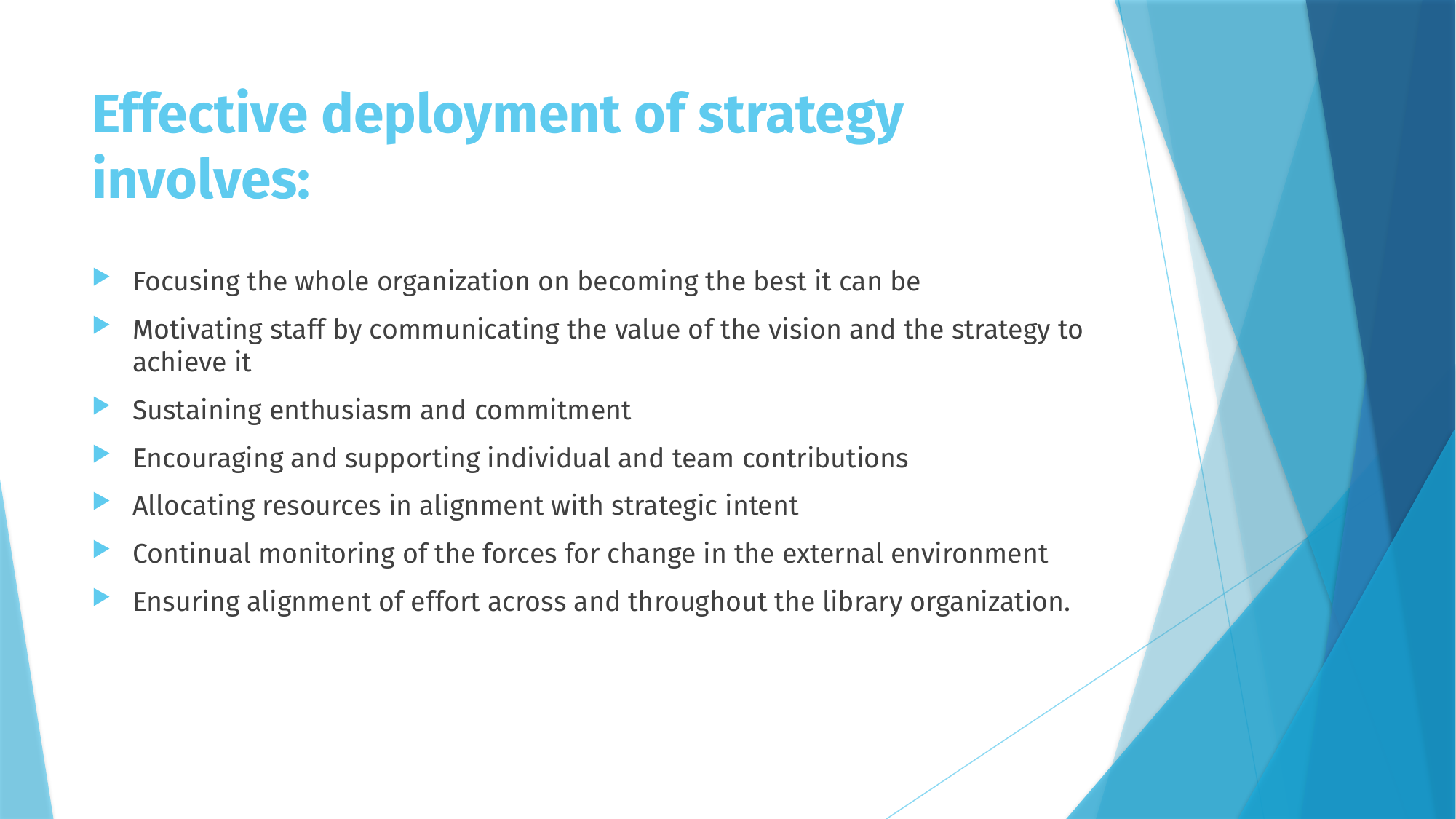

# Effective deployment of strategy involves:
Focusing the whole organization on becoming the best it can be
Motivating staff by communicating the value of the vision and the strategy to achieve it
Sustaining enthusiasm and commitment
Encouraging and supporting individual and team contributions
Allocating resources in alignment with strategic intent
Continual monitoring of the forces for change in the external environment
Ensuring alignment of effort across and throughout the library organization.